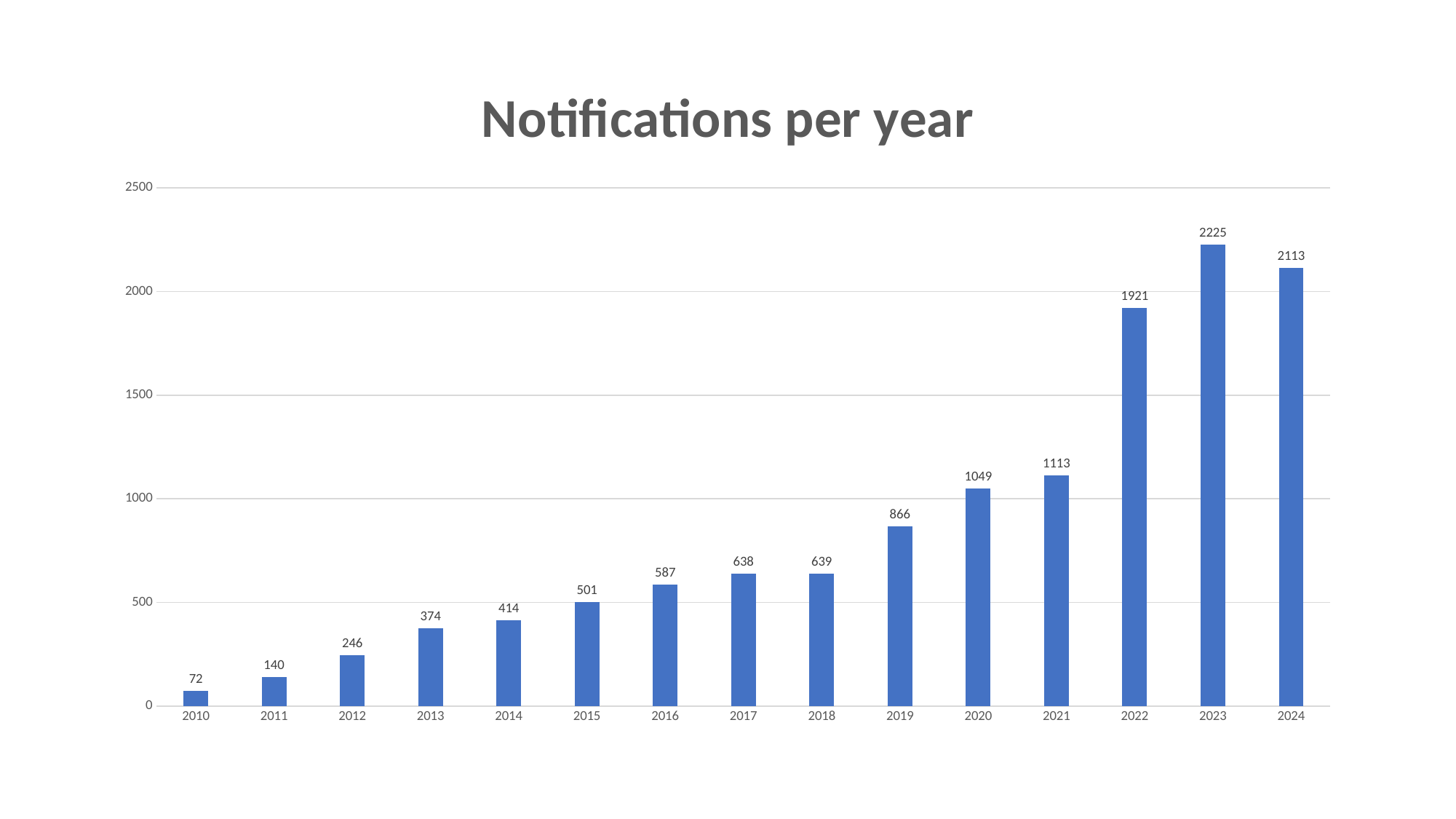

#

### Chart: Notifications per year

| Category |  |
|---|---|
| 2010 | 72.0 |
| 2011 | 140.0 |
| 2012 | 246.0 |
| 2013 | 374.0 |
| 2014 | 414.0 |
| 2015 | 501.0 |
| 2016 | 587.0 |
| 2017 | 638.0 |
| 2018 | 639.0 |
| 2019 | 866.0 |
| 2020 | 1049.0 |
| 2021 | 1113.0 |
| 2022 | 1921.0 |
| 2023 | 2225.0 |
| 2024 | 2113.0 |